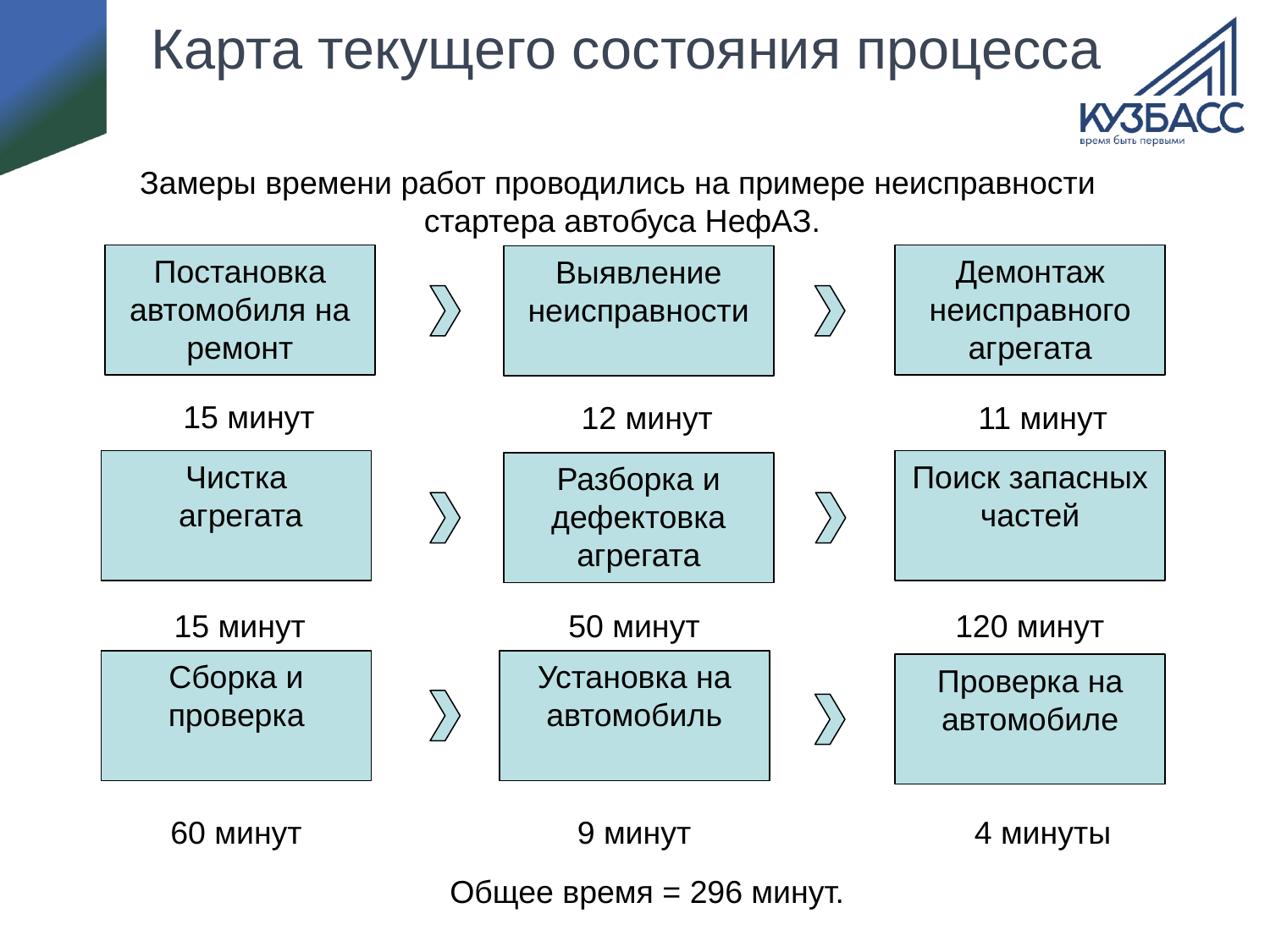

# Карта текущего состояния процесса
Замеры времени работ проводились на примере неисправности
 стартера автобуса НефАЗ.
Демонтаж неисправного агрегата
Постановка автомобиля на ремонт
Выявление неисправности

15 минут
12 минут
11 минут
Чистка
 агрегата
Поиск запасных частей
Разборка и дефектовка агрегата

15 минут
50 минут
120 минут
Сборка и проверка
Установка на автомобиль
Проверка на автомобиле

60 минут
9 минут
4 минуты
Общее время = 296 минут.